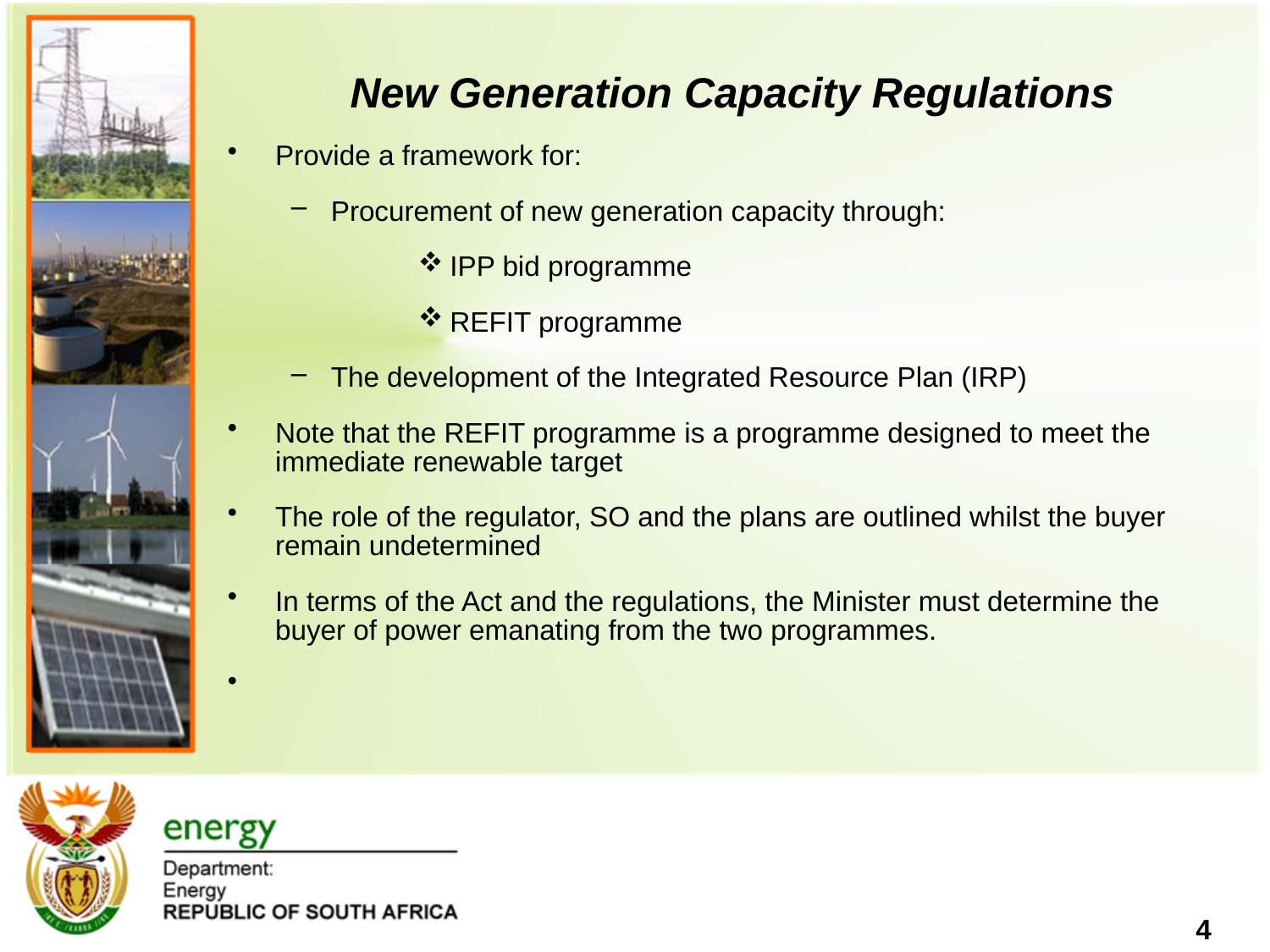

New Generation Capacity Regulations
Provide a framework for:
Procurement of new generation capacity through:
IPP bid programme
REFIT programme
The development of the Integrated Resource Plan (IRP)
Note that the REFIT programme is a programme designed to meet the immediate renewable target
The role of the regulator, SO and the plans are outlined whilst the buyer remain undetermined
In terms of the Act and the regulations, the Minister must determine the buyer of power emanating from the two programmes.

4